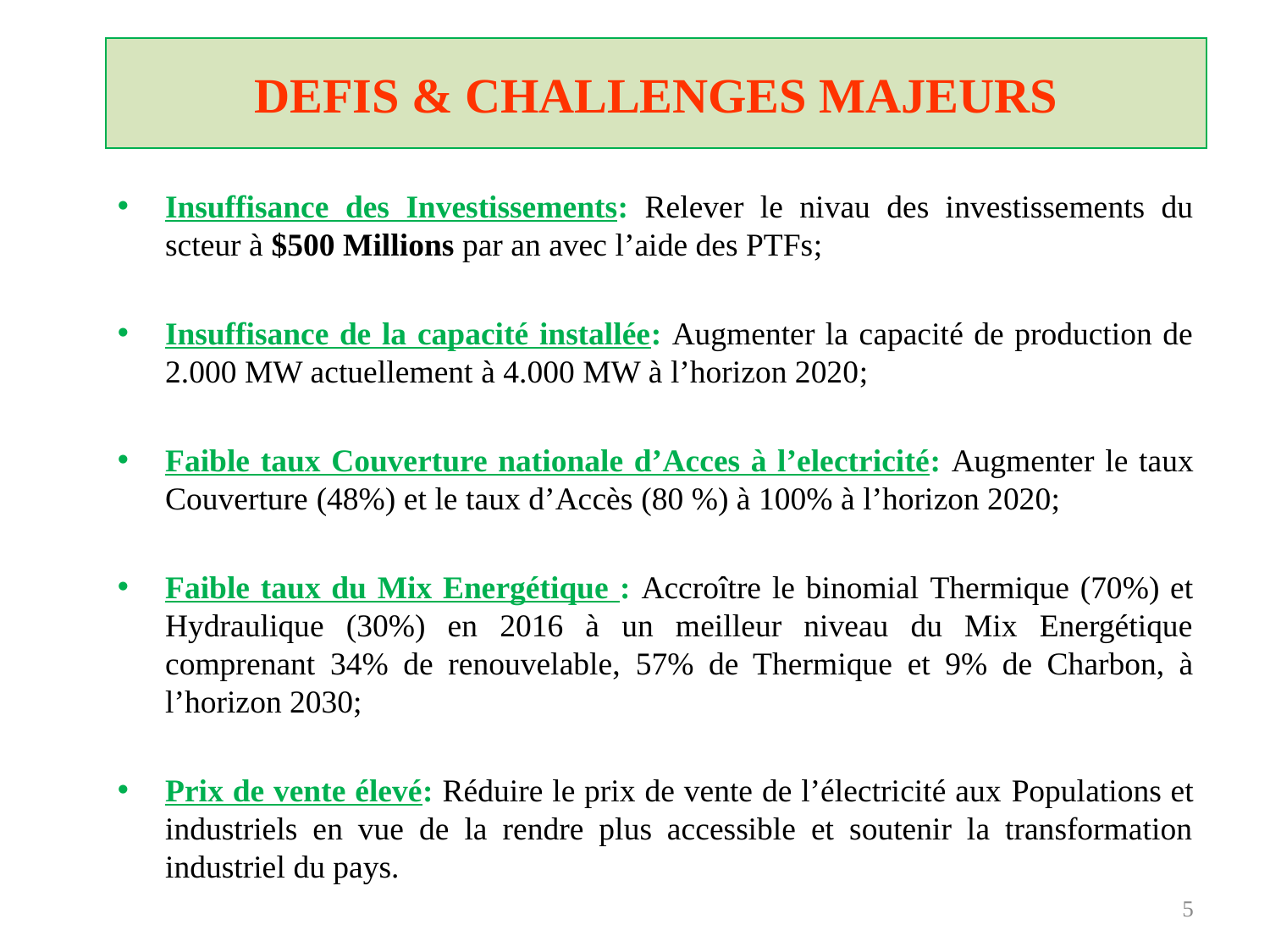

# DEFIS & CHALLENGES MAJEURS
Insuffisance des Investissements: Relever le nivau des investissements du scteur à $500 Millions par an avec l’aide des PTFs;

Insuffisance de la capacité installée: Augmenter la capacité de production de 2.000 MW actuellement à 4.000 MW à l’horizon 2020;

Faible taux Couverture nationale d’Acces à l’electricité: Augmenter le taux Couverture (48%) et le taux d’Accès (80 %) à 100% à l’horizon 2020;

Faible taux du Mix Energétique : Accroître le binomial Thermique (70%) et Hydraulique (30%) en 2016 à un meilleur niveau du Mix Energétique comprenant 34% de renouvelable, 57% de Thermique et 9% de Charbon, à l’horizon 2030;

Prix de vente élevé: Réduire le prix de vente de l’électricité aux Populations et industriels en vue de la rendre plus accessible et soutenir la transformation industriel du pays.

5